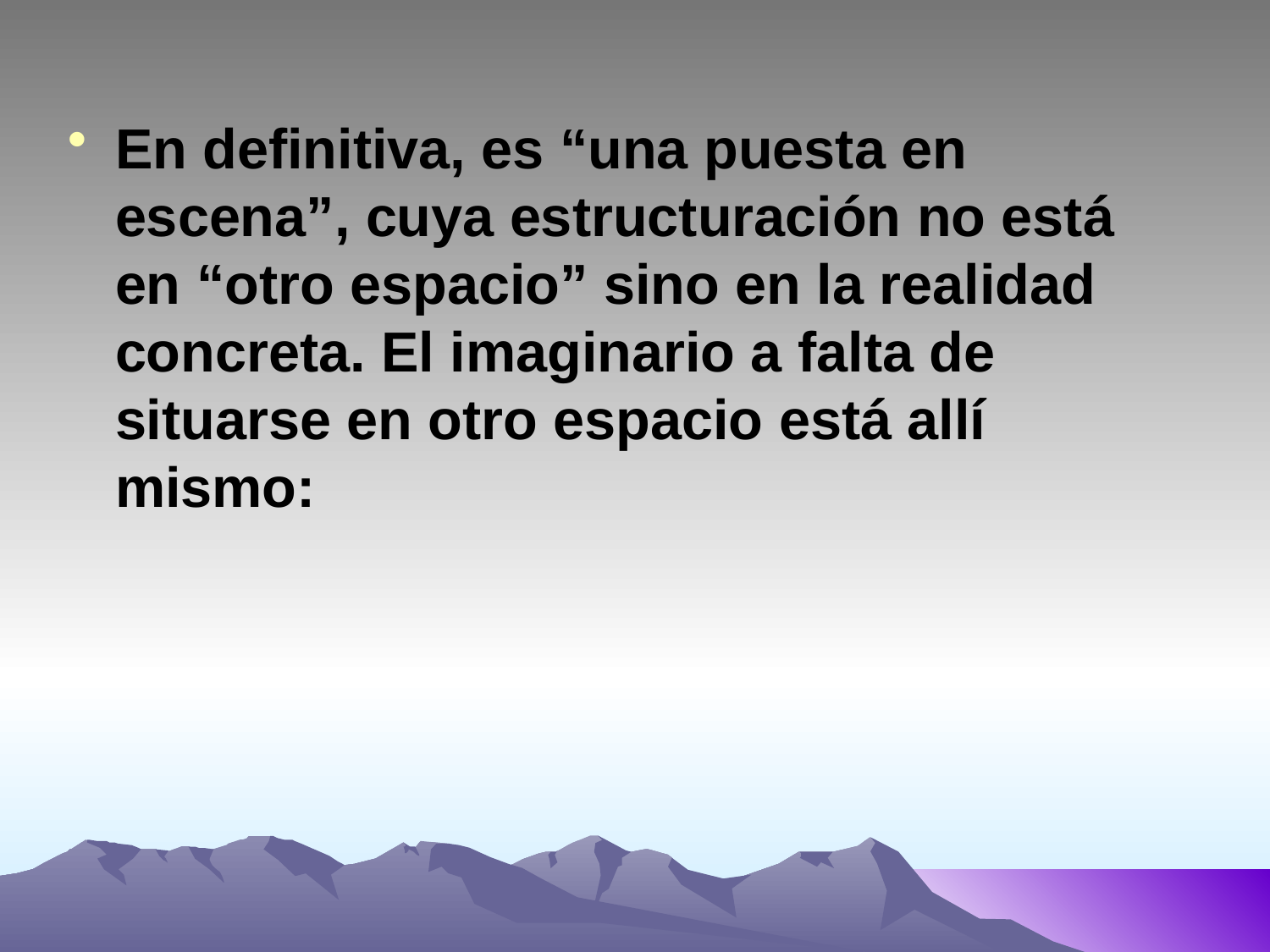

En definitiva, es “una puesta en escena”, cuya estructuración no está en “otro espacio” sino en la realidad concreta. El imaginario a falta de situarse en otro espacio está allí mismo: